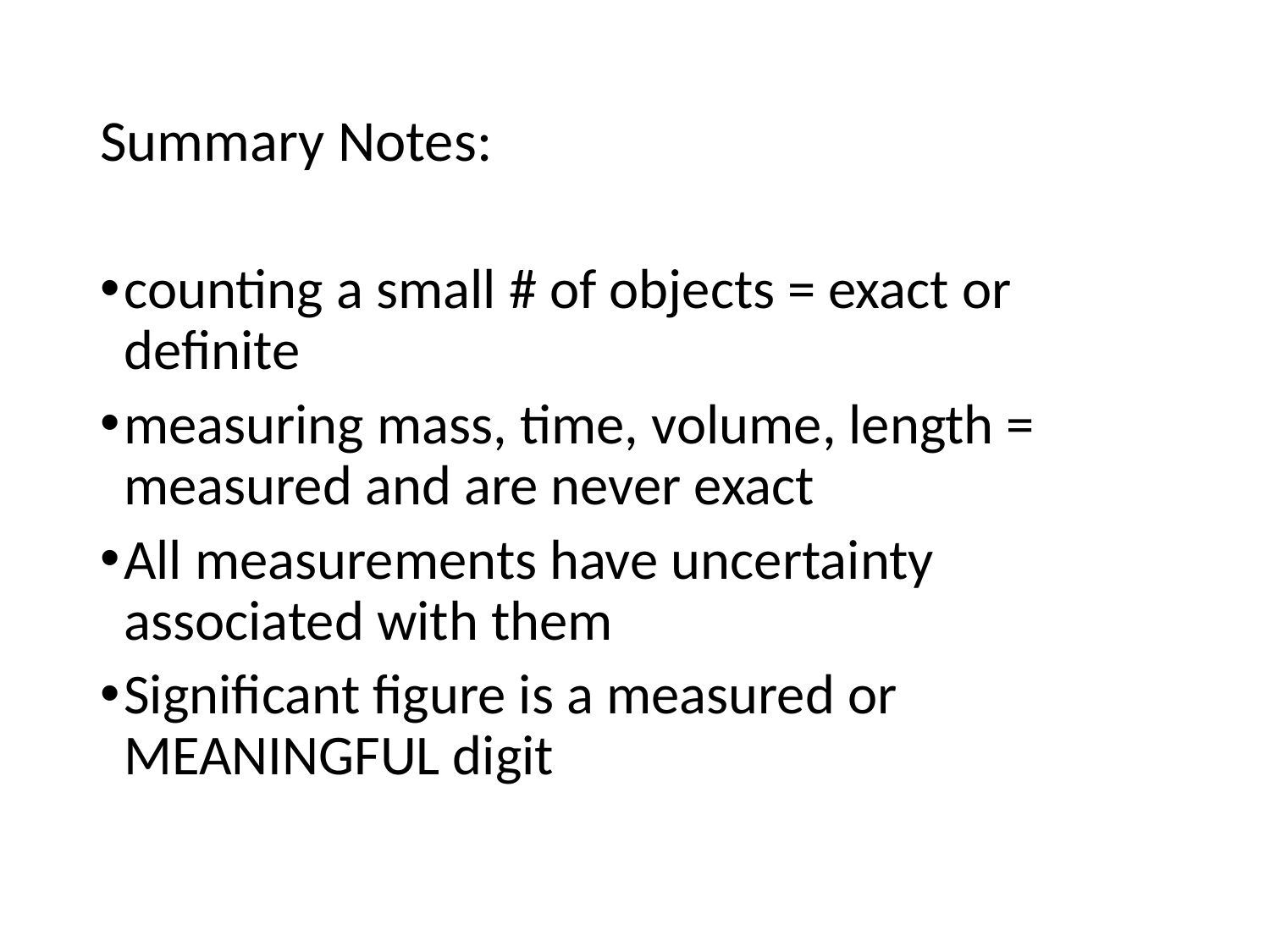

# Summary Notes:
counting a small # of objects = exact or definite
measuring mass, time, volume, length = measured and are never exact
All measurements have uncertainty associated with them
Significant figure is a measured or MEANINGFUL digit